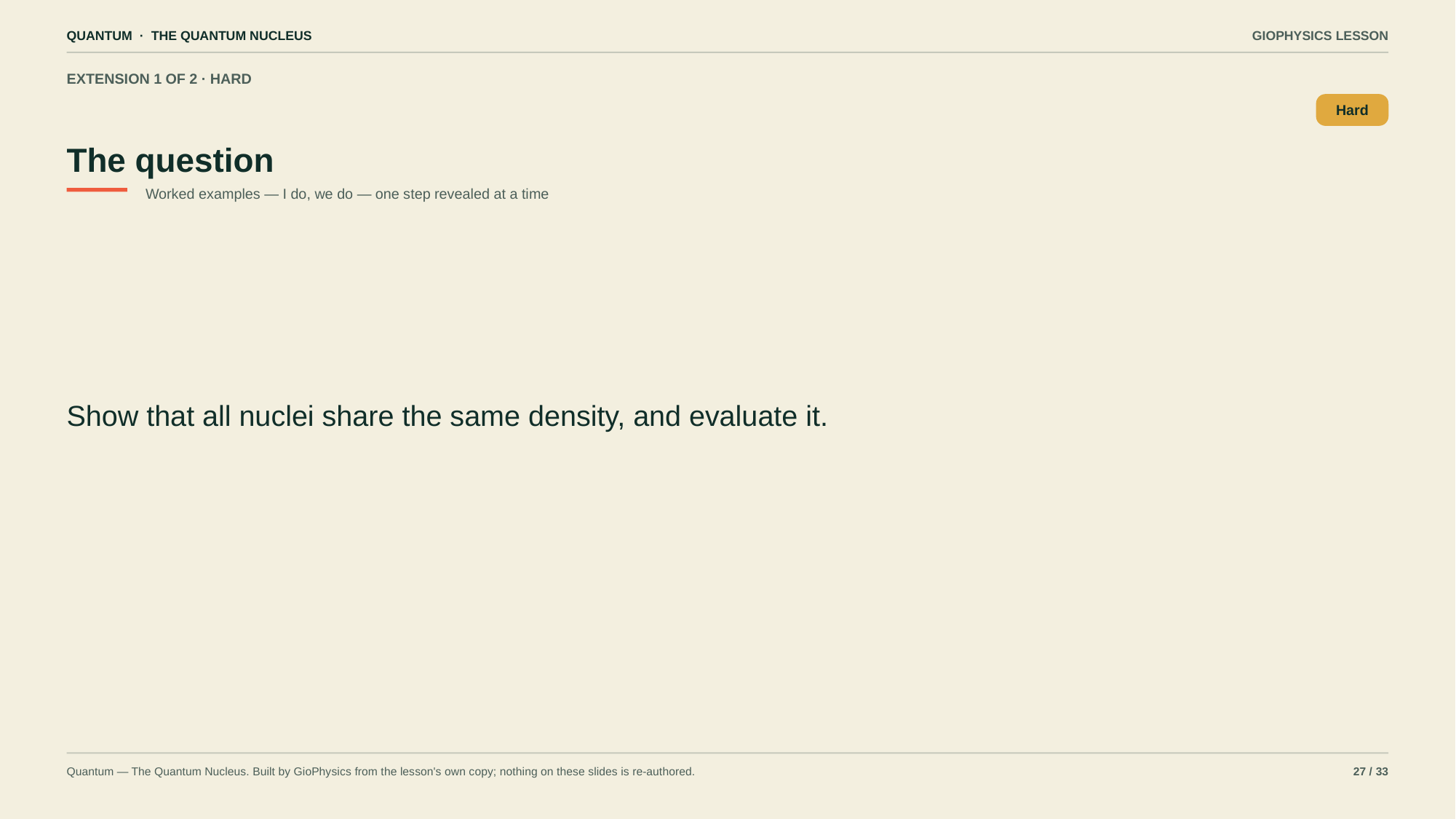

QUANTUM  ·  THE QUANTUM NUCLEUS
GIOPHYSICS LESSON

EXTENSION 1 OF 2 · HARD
The question

Hard
Worked examples — I do, we do — one step revealed at a time

Show that all nuclei share the same density, and evaluate it.

Quantum — The Quantum Nucleus. Built by GioPhysics from the lesson's own copy; nothing on these slides is re-authored.
27 / 33